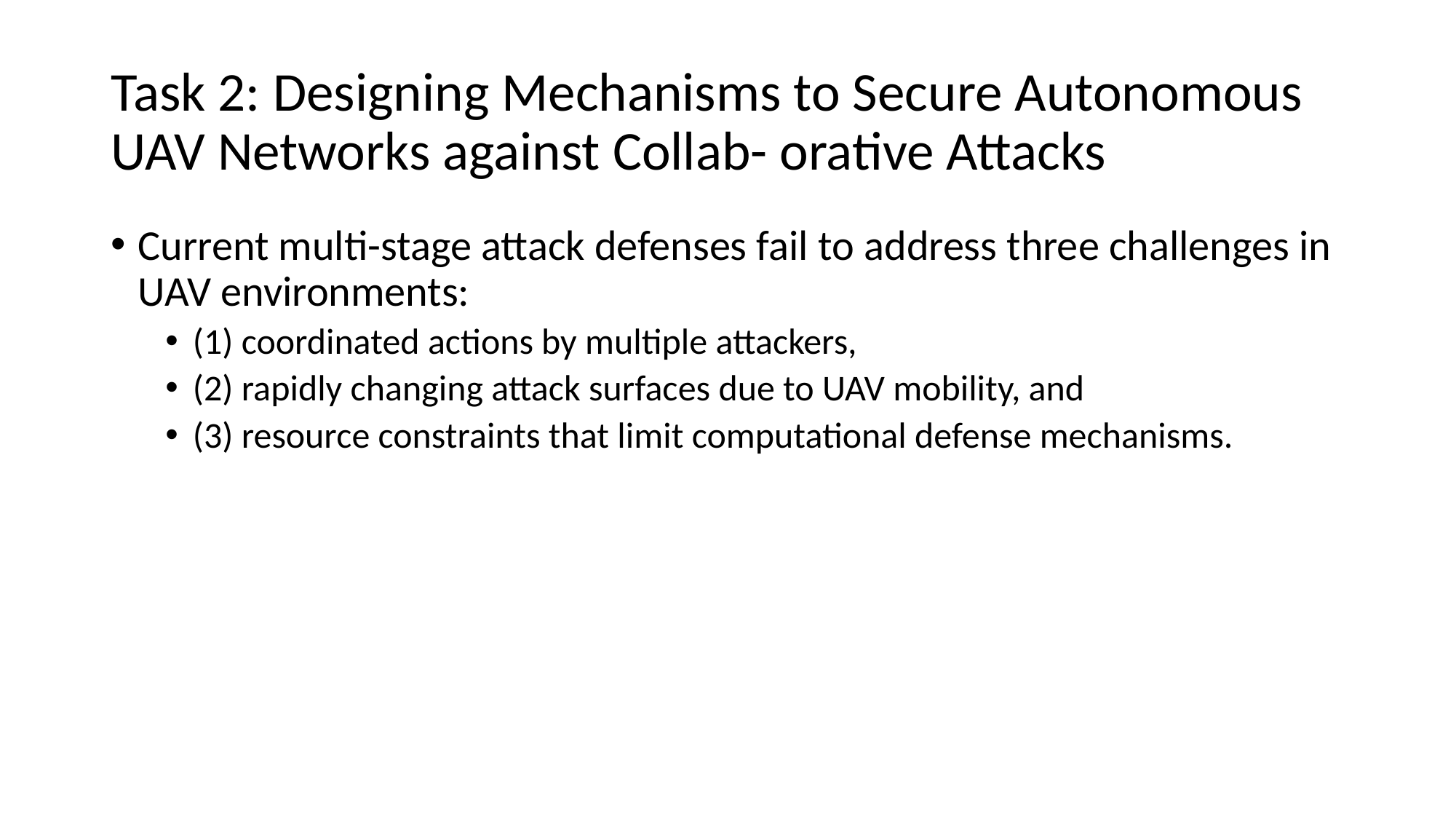

# Task 2: Designing Mechanisms to Secure Autonomous UAV Networks against Collab- orative Attacks
Current multi-stage attack defenses fail to address three challenges in UAV environments:
(1) coordinated actions by multiple attackers,
(2) rapidly changing attack surfaces due to UAV mobility, and
(3) resource constraints that limit computational defense mechanisms.